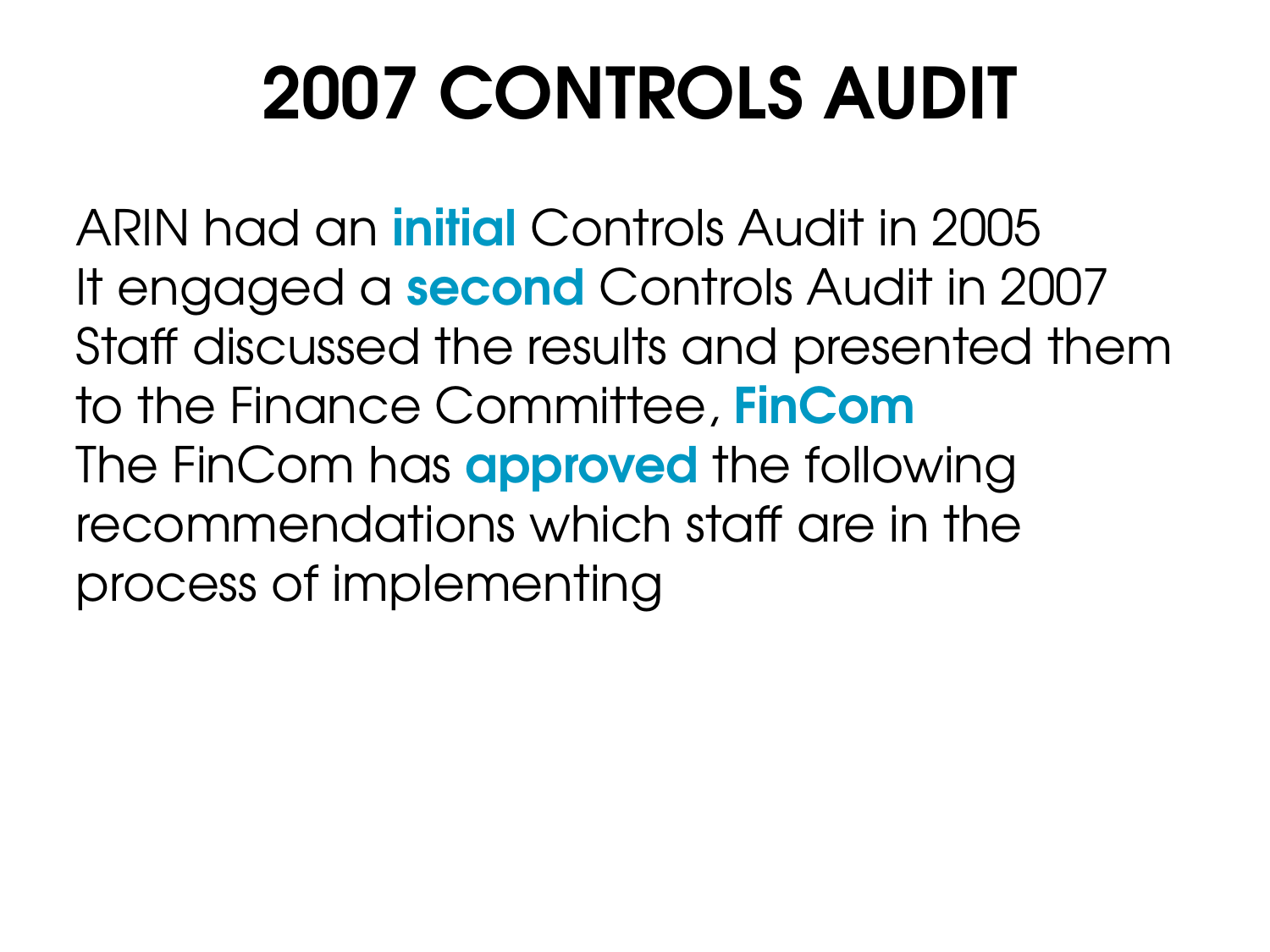

2007 CONTROLS AUDIT
ARIN had an initial Controls Audit in 2005
 It engaged a second Controls Audit in 2007
 Staff discussed the results and presented them to the Finance Committee, FinCom
 The FinCom has approved the following recommendations which staff are in the process of implementing